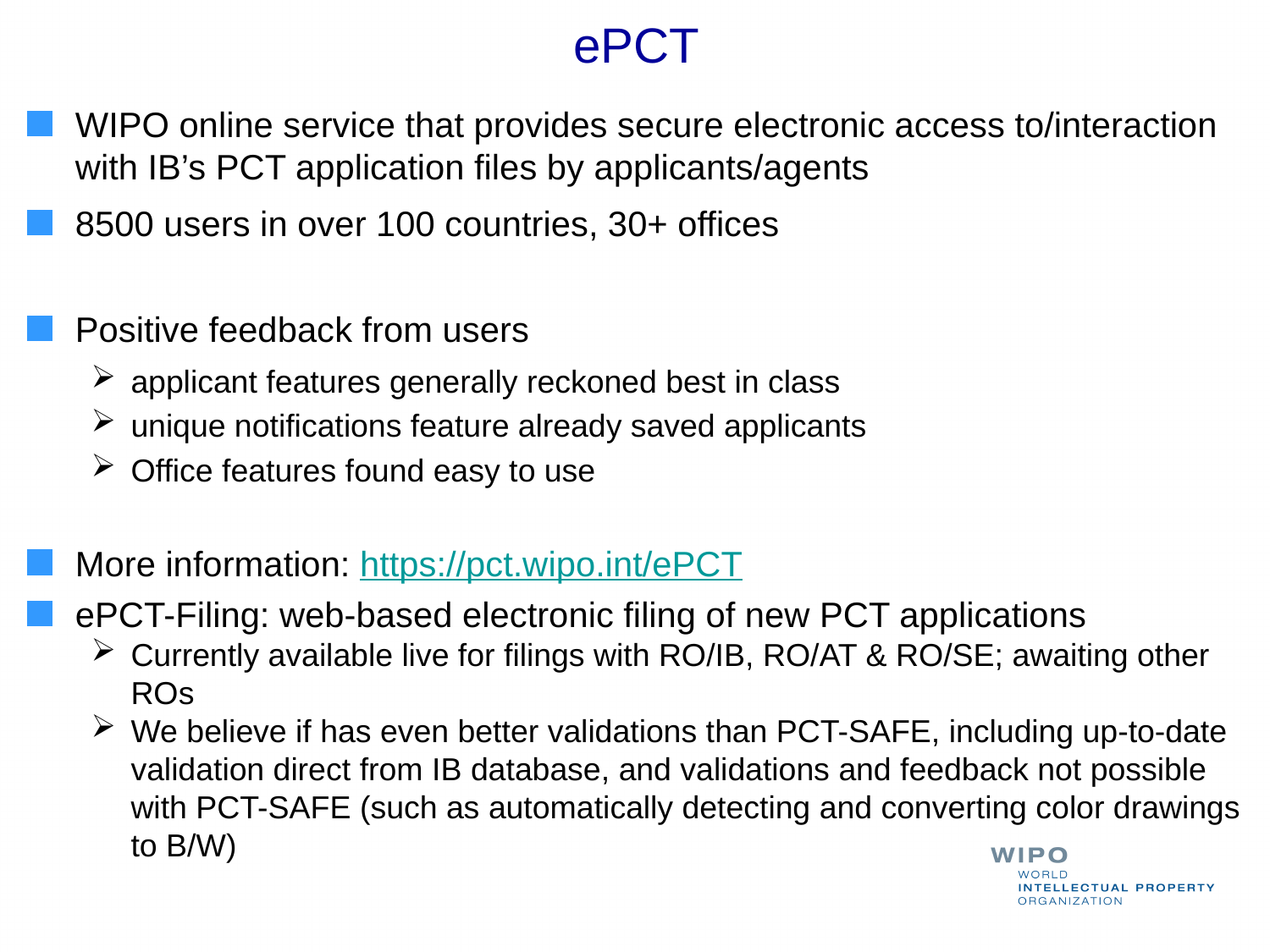

ePCT
WIPO online service that provides secure electronic access to/interaction with IB’s PCT application files by applicants/agents
8500 users in over 100 countries, 30+ offices

Positive feedback from users
applicant features generally reckoned best in class
unique notifications feature already saved applicants
Office features found easy to use

More information: https://pct.wipo.int/ePCT
ePCT-Filing: web-based electronic filing of new PCT applications
Currently available live for filings with RO/IB, RO/AT & RO/SE; awaiting other ROs
We believe if has even better validations than PCT-SAFE, including up-to-date validation direct from IB database, and validations and feedback not possible with PCT-SAFE (such as automatically detecting and converting color drawings to B/W)